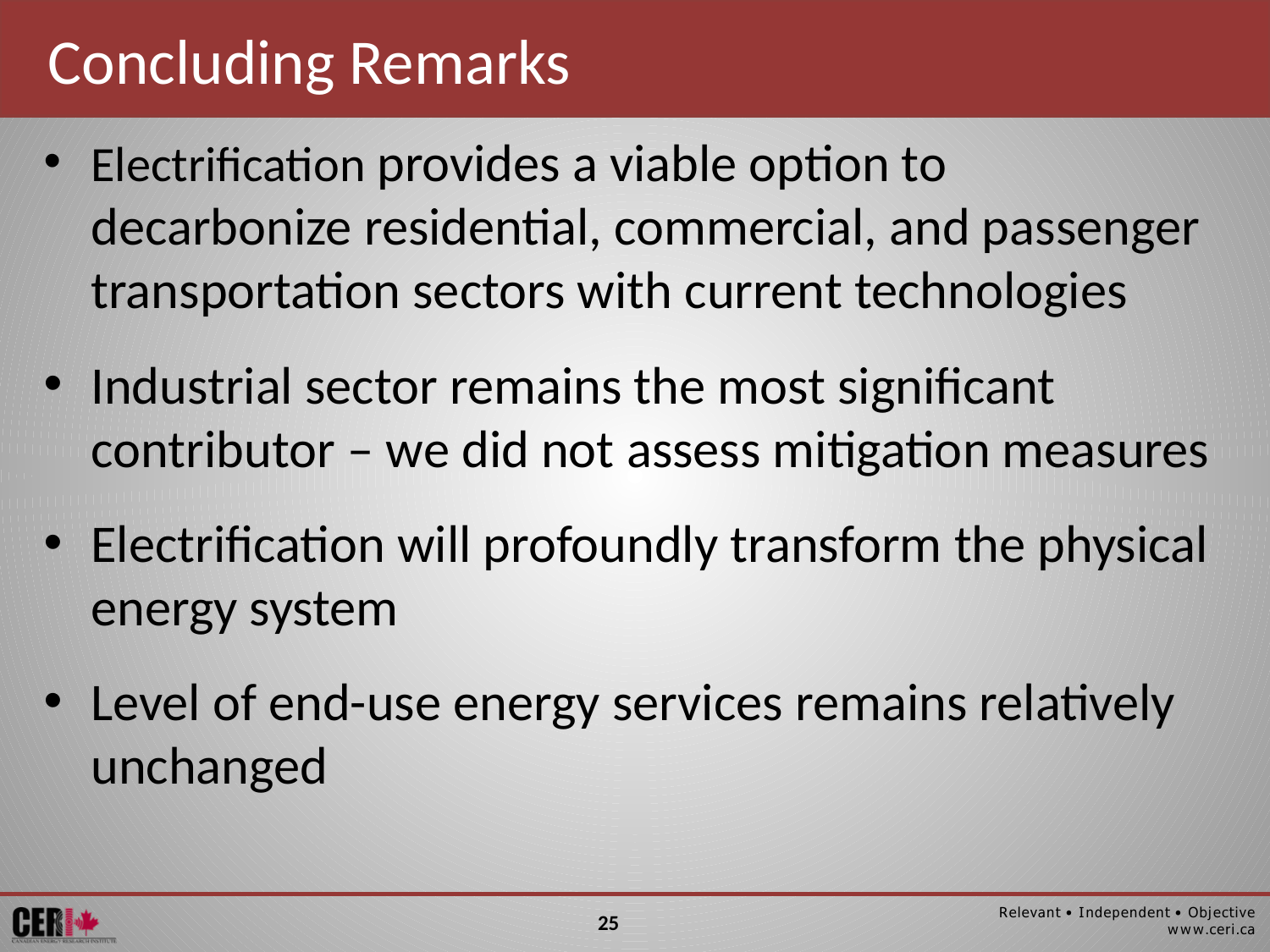

Concluding Remarks
Electrification provides a viable option to decarbonize residential, commercial, and passenger transportation sectors with current technologies
Industrial sector remains the most significant contributor – we did not assess mitigation measures
Electrification will profoundly transform the physical energy system
Level of end-use energy services remains relatively unchanged